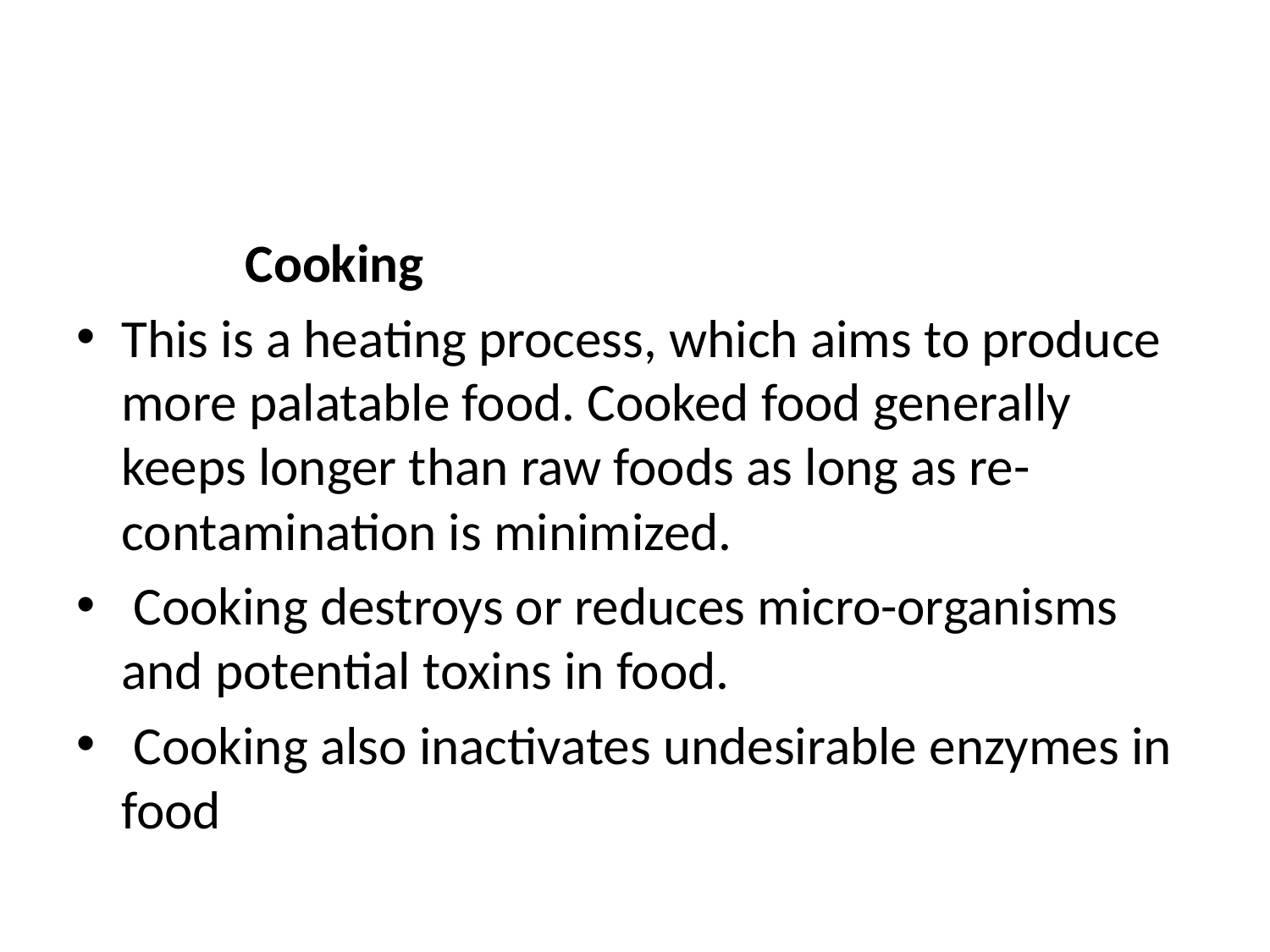

#
              Cooking
This is a heating process, which aims to produce more palatable food. Cooked food generally keeps longer than raw foods as long as re-contamination is minimized.
 Cooking destroys or reduces micro-organisms and potential toxins in food.
 Cooking also inactivates undesirable enzymes in food